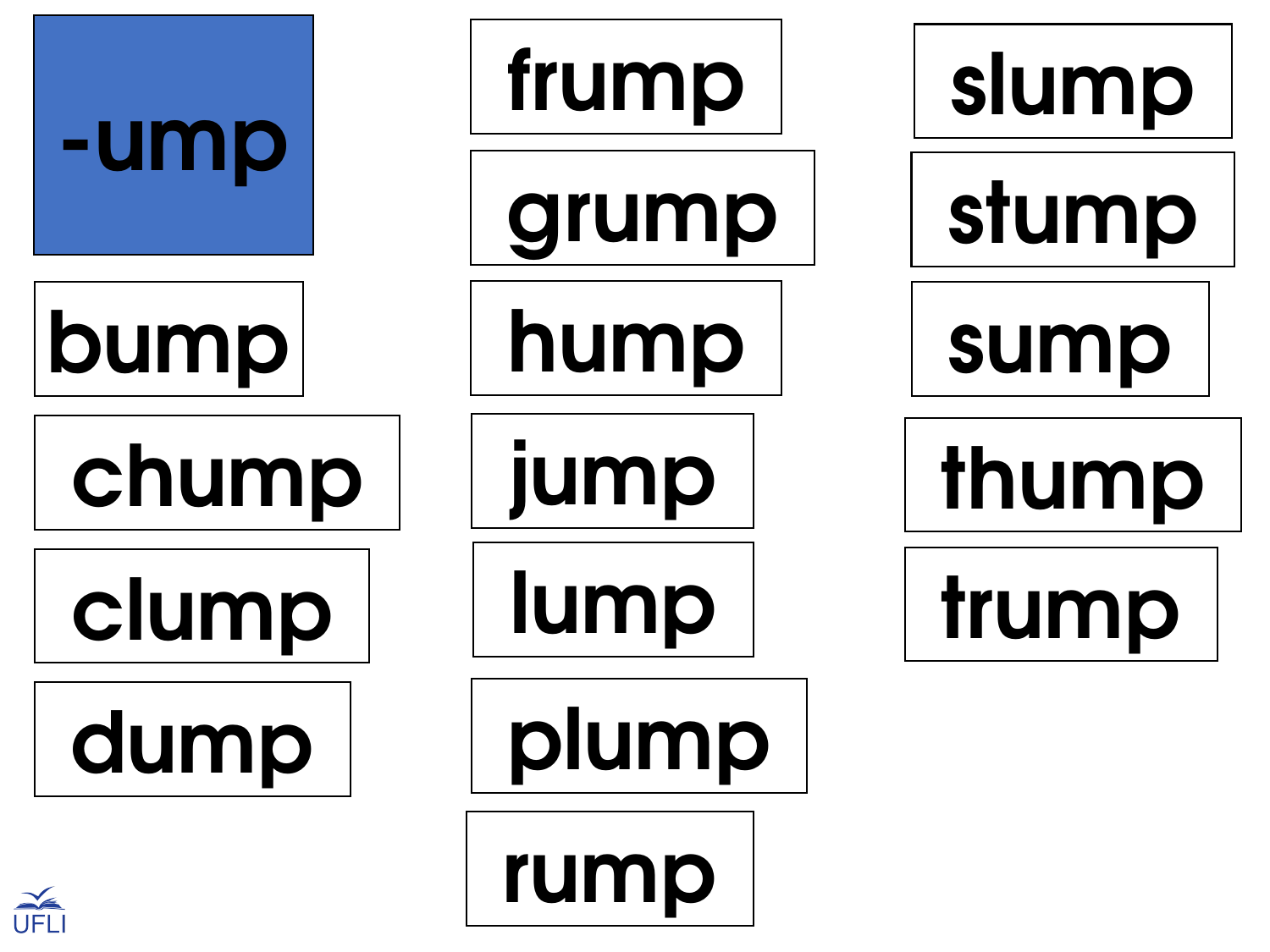

-ump
 frump
 slump
 grump
 stump
 hump
bump
 sump
 jump
 chump
 thump
 lump
 trump
 clump
 plump
 dump
 rump